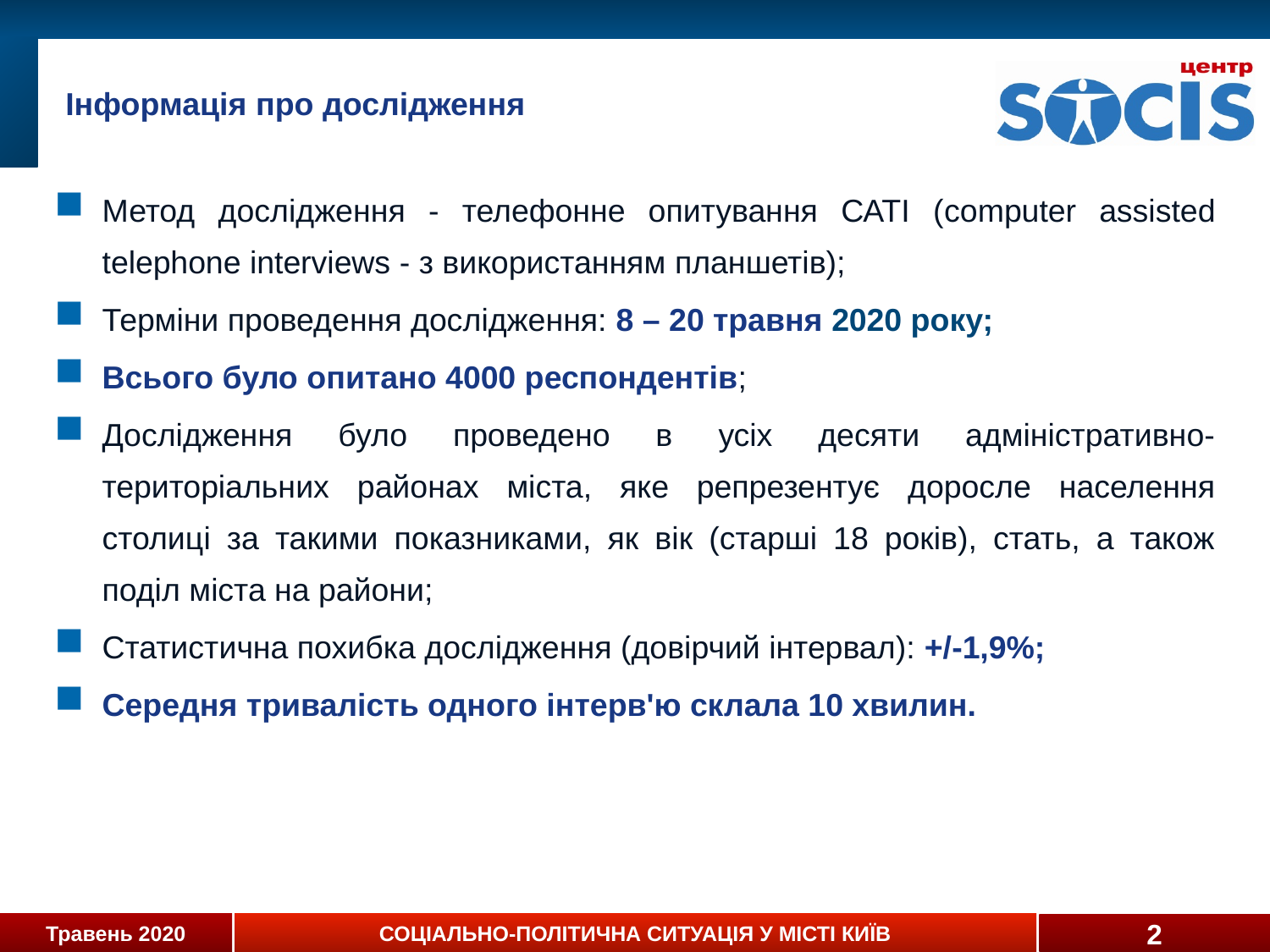

# Інформація про дослідження
Метод дослідження - телефонне опитування САТІ (computer assisted telephone interviews - з використанням планшетів);
Терміни проведення дослідження: 8 – 20 травня 2020 року;
Всього було опитано 4000 респондентів;
Дослідження було проведено в усіх десяти адміністративно-територіальних районах міста, яке репрезентує доросле населення столиці за такими показниками, як вік (старші 18 років), стать, а також поділ міста на райони;
Статистична похибка дослідження (довірчий інтервал): +/-1,9%;
Середня тривалість одного інтерв'ю склала 10 хвилин.

2